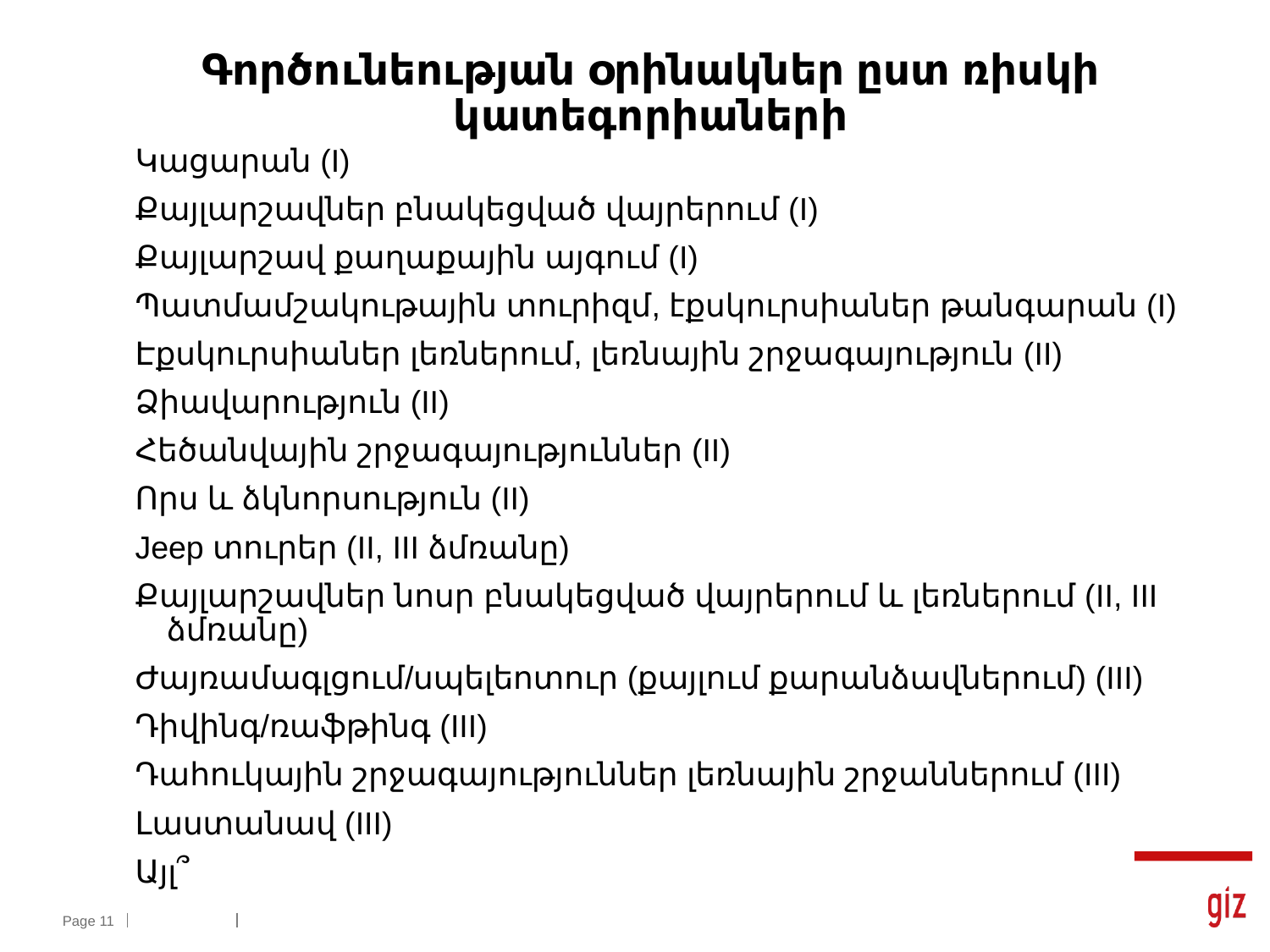

# Գործունեության օրինակներ ըստ ռիսկի կատեգորիաների
Կացարան (I)
Քայլարշավներ բնակեցված վայրերում (I)
Քայլարշավ քաղաքային այգում (I)
Պատմամշակութային տուրիզմ, էքսկուրսիաներ թանգարան (I)
Էքսկուրսիաներ լեռներում, լեռնային շրջագայություն (II)
Ձիավարություն (II)
Հեծանվային շրջագայություններ (II)
Որս և ձկնորսություն (II)
Jeep տուրեր (II, III ձմռանը)
Քայլարշավներ նոսր բնակեցված վայրերում և լեռներում (II, III ձմռանը)
Ժայռամագլցում/սպելեոտուր (քայլում քարանձավներում) (III)
Դիվինգ/ռաֆթինգ (III)
Դահուկային շրջագայություններ լեռնային շրջաններում (III)
Լաստանավ (III)
Այլ՞
Page 11